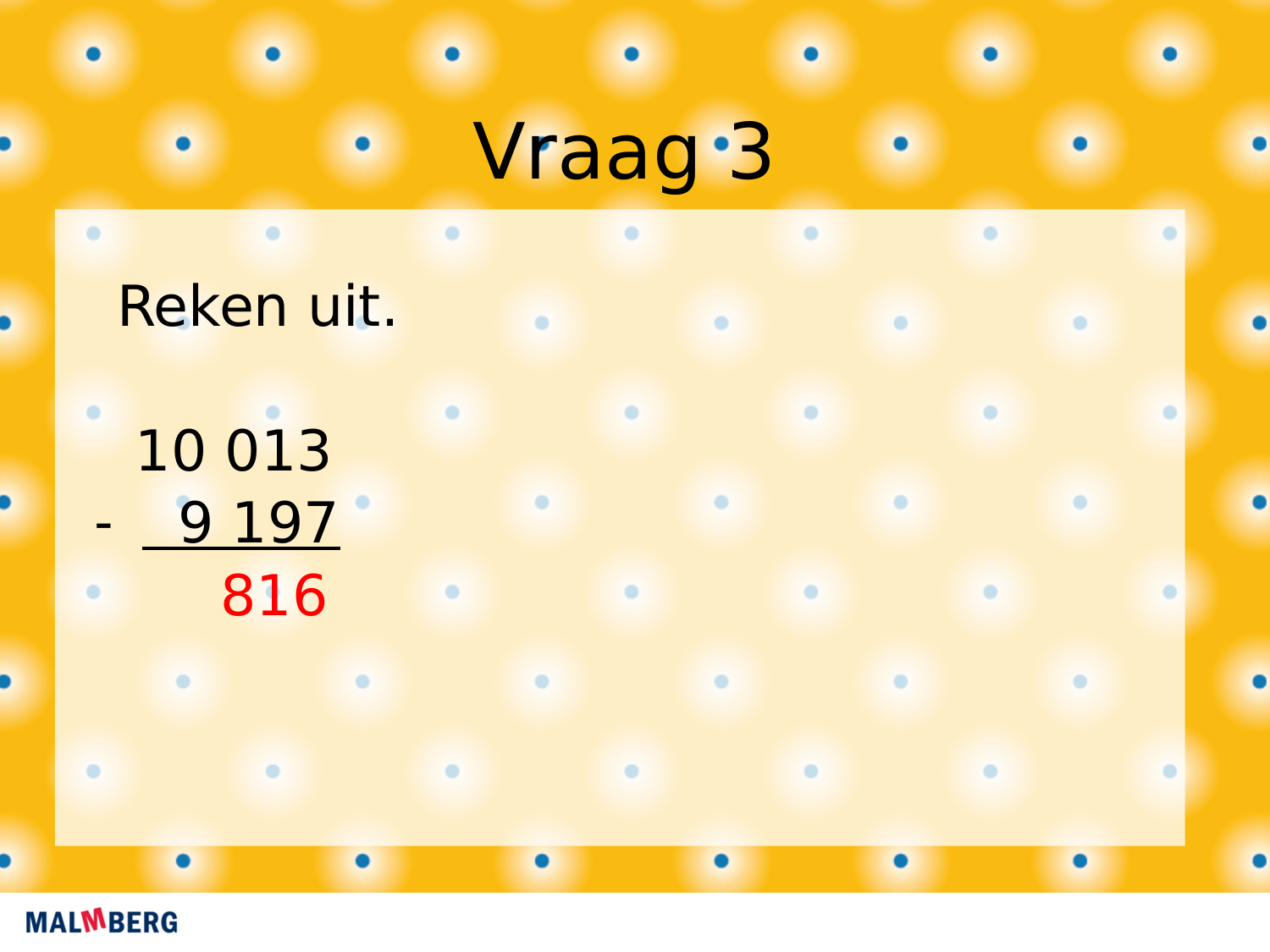

Vraag 3

Reken uit.

 10 013
  9 197
       816